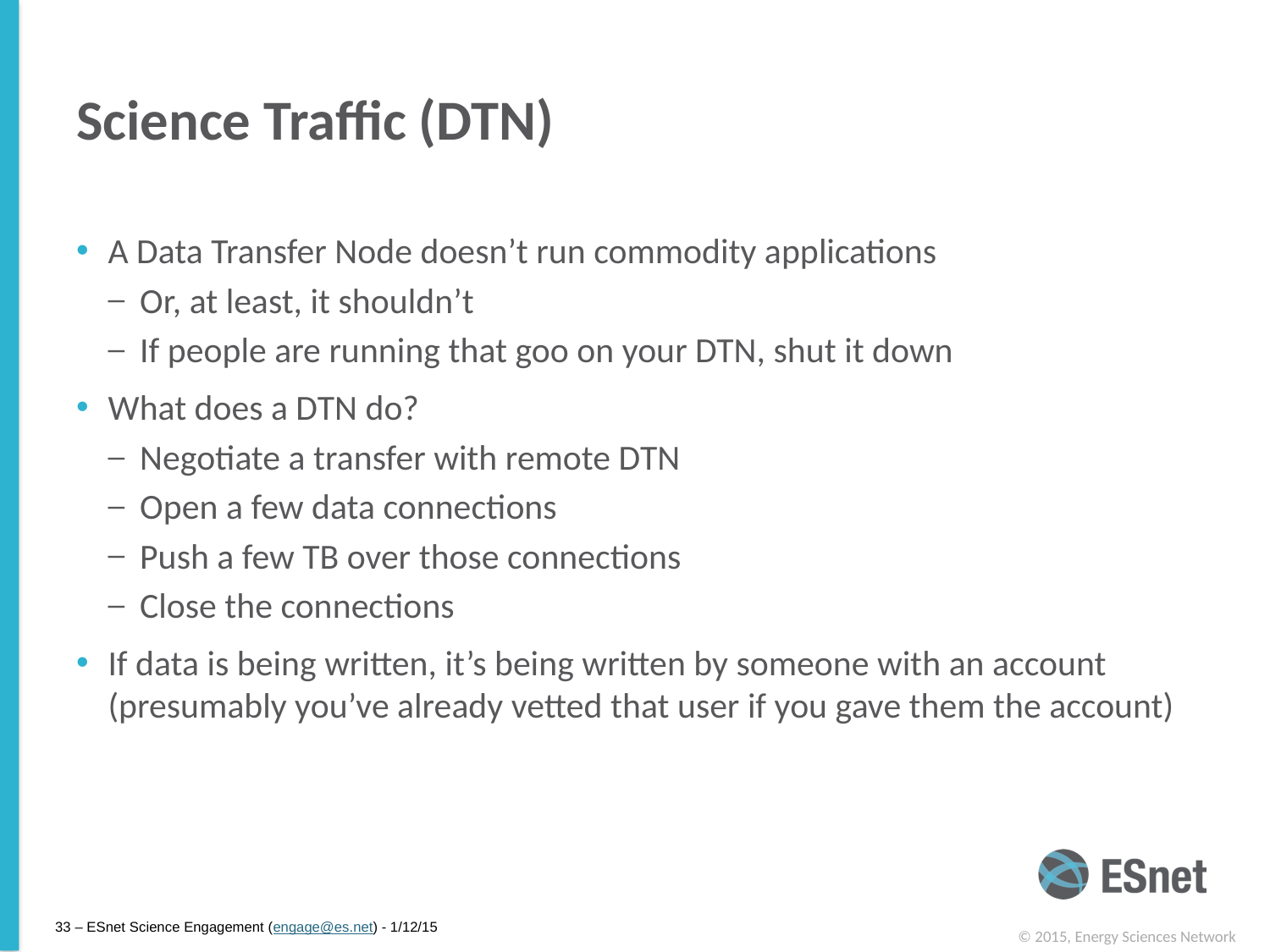

# Science Traffic (DTN)
A Data Transfer Node doesn’t run commodity applications
Or, at least, it shouldn’t
If people are running that goo on your DTN, shut it down
What does a DTN do?
Negotiate a transfer with remote DTN
Open a few data connections
Push a few TB over those connections
Close the connections
If data is being written, it’s being written by someone with an account (presumably you’ve already vetted that user if you gave them the account)
33 – ESnet Science Engagement (engage@es.net) - 1/12/15
© 2015, Energy Sciences Network